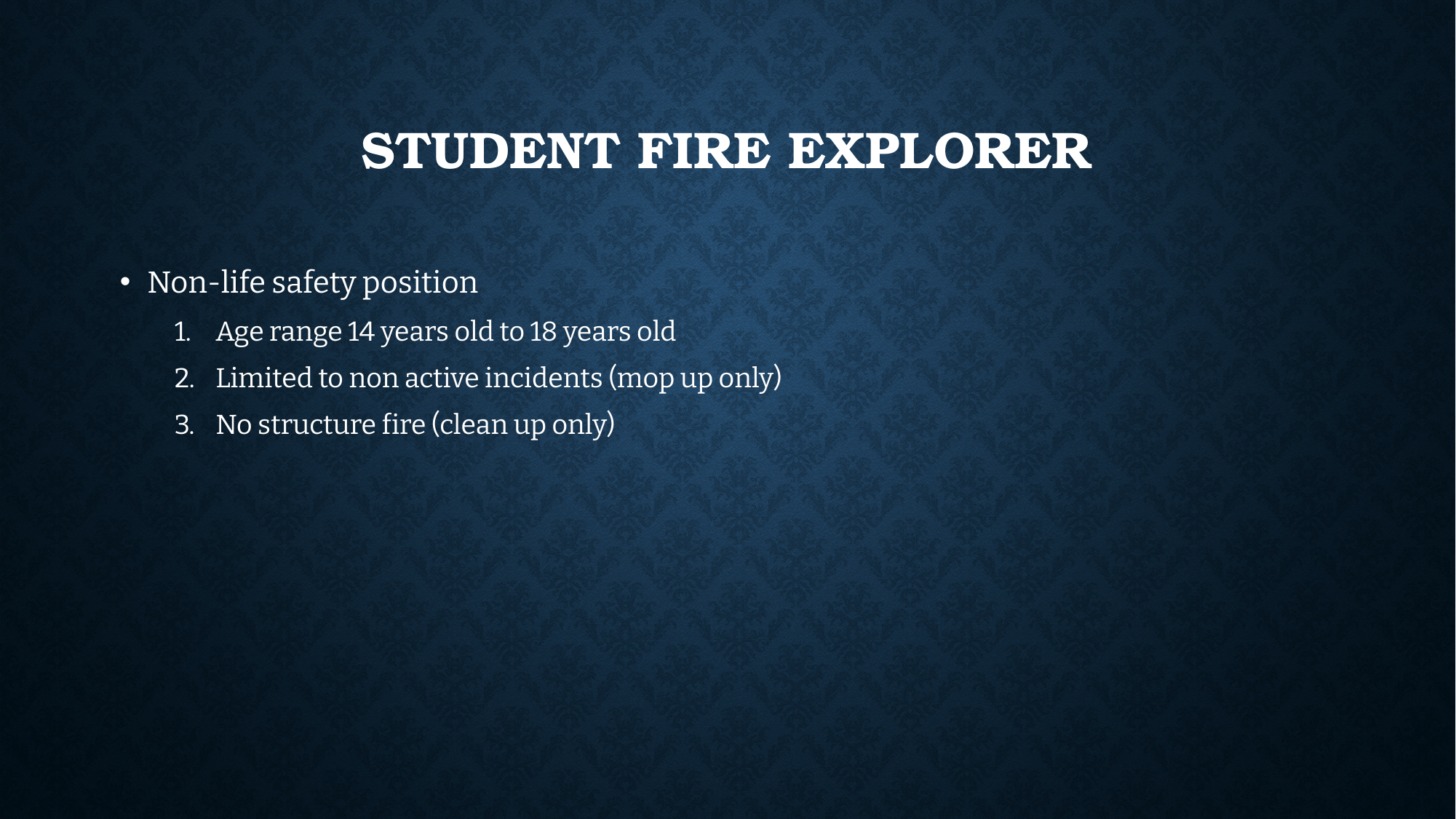

# Student fire explorer
Non-life safety position
Age range 14 years old to 18 years old
Limited to non active incidents (mop up only)
No structure fire (clean up only)